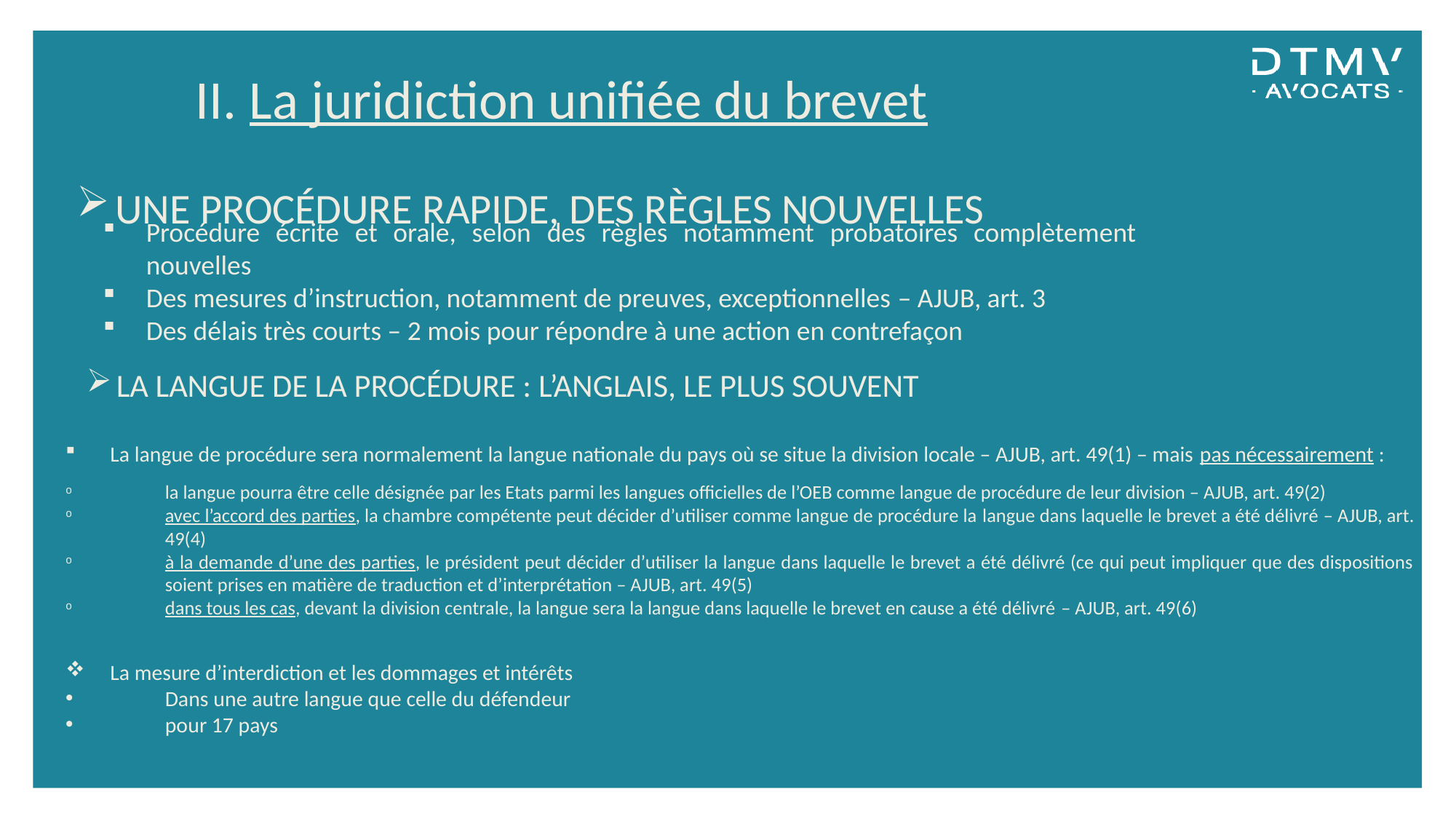

# II. La juridiction unifiée du brevet
Une procédure rapide, des règles nouvelles
Procédure écrite et orale, selon des règles notamment probatoires complètement nouvelles
Des mesures d’instruction, notamment de preuves, exceptionnelles – AJUB, art. 3
Des délais très courts – 2 mois pour répondre à une action en contrefaçon

La langue de la procédure : l’anglais, le plus souvent
La langue de procédure sera normalement la langue nationale du pays où se situe la division locale – AJUB, art. 49(1) – mais pas nécessairement :

la langue pourra être celle désignée par les Etats parmi les langues officielles de l’OEB comme langue de procédure de leur division – AJUB, art. 49(2)
avec l’accord des parties, la chambre compétente peut décider d’utiliser comme langue de procédure la langue dans laquelle le brevet a été délivré – AJUB, art. 49(4)
à la demande d’une des parties, le président peut décider d’utiliser la langue dans laquelle le brevet a été délivré (ce qui peut impliquer que des dispositions soient prises en matière de traduction et d’interprétation – AJUB, art. 49(5)
dans tous les cas, devant la division centrale, la langue sera la langue dans laquelle le brevet en cause a été délivré – AJUB, art. 49(6)

La mesure d’interdiction et les dommages et intérêts
Dans une autre langue que celle du défendeur
pour 17 pays